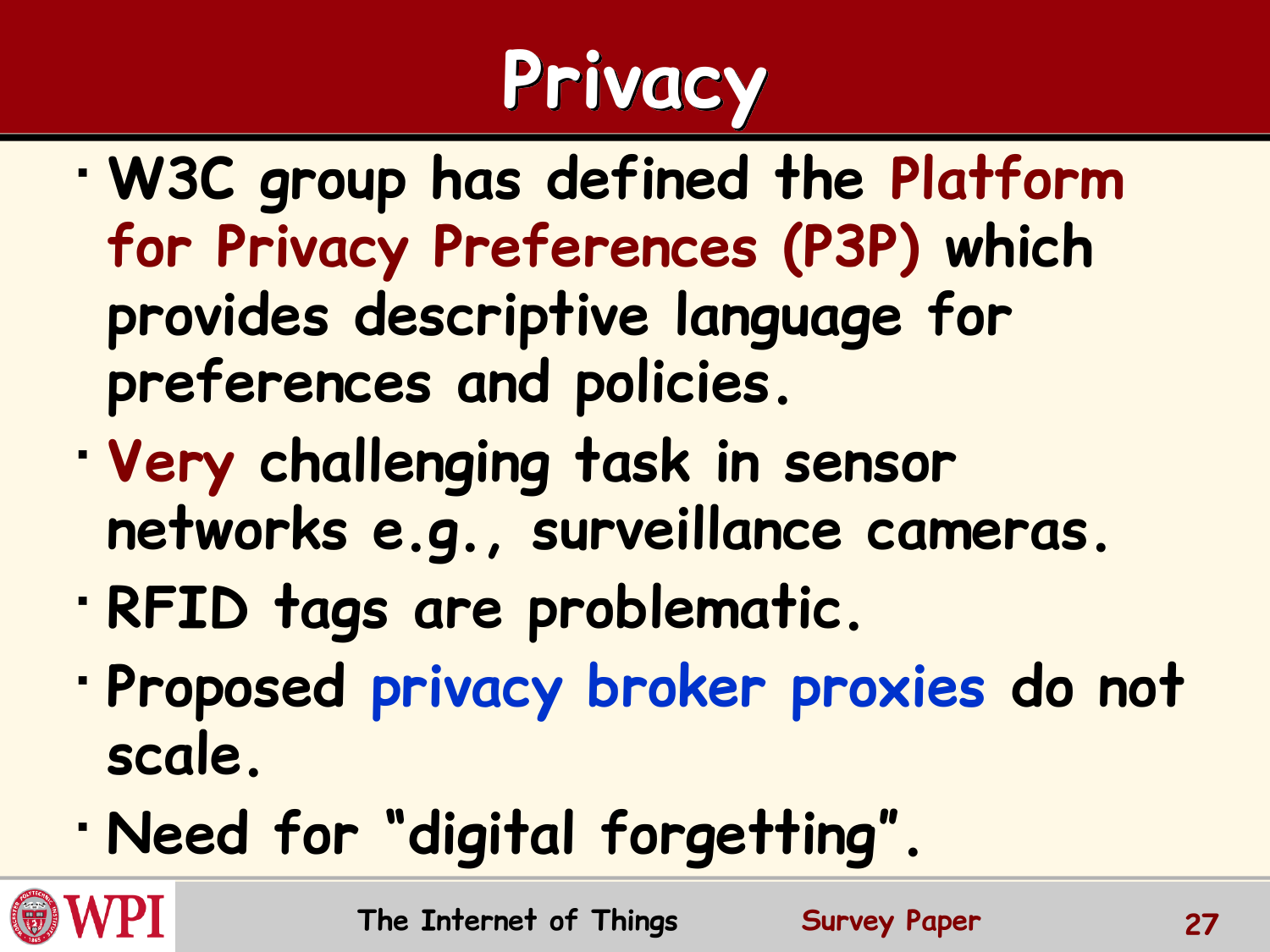

# Privacy
W3C group has defined the Platform for Privacy Preferences (P3P) which provides descriptive language for preferences and policies.
Very challenging task in sensor networks e.g., surveillance cameras.
RFID tags are problematic.
Proposed privacy broker proxies do not scale.
Need for “digital forgetting”.
  The Internet of Things          Survey Paper
27